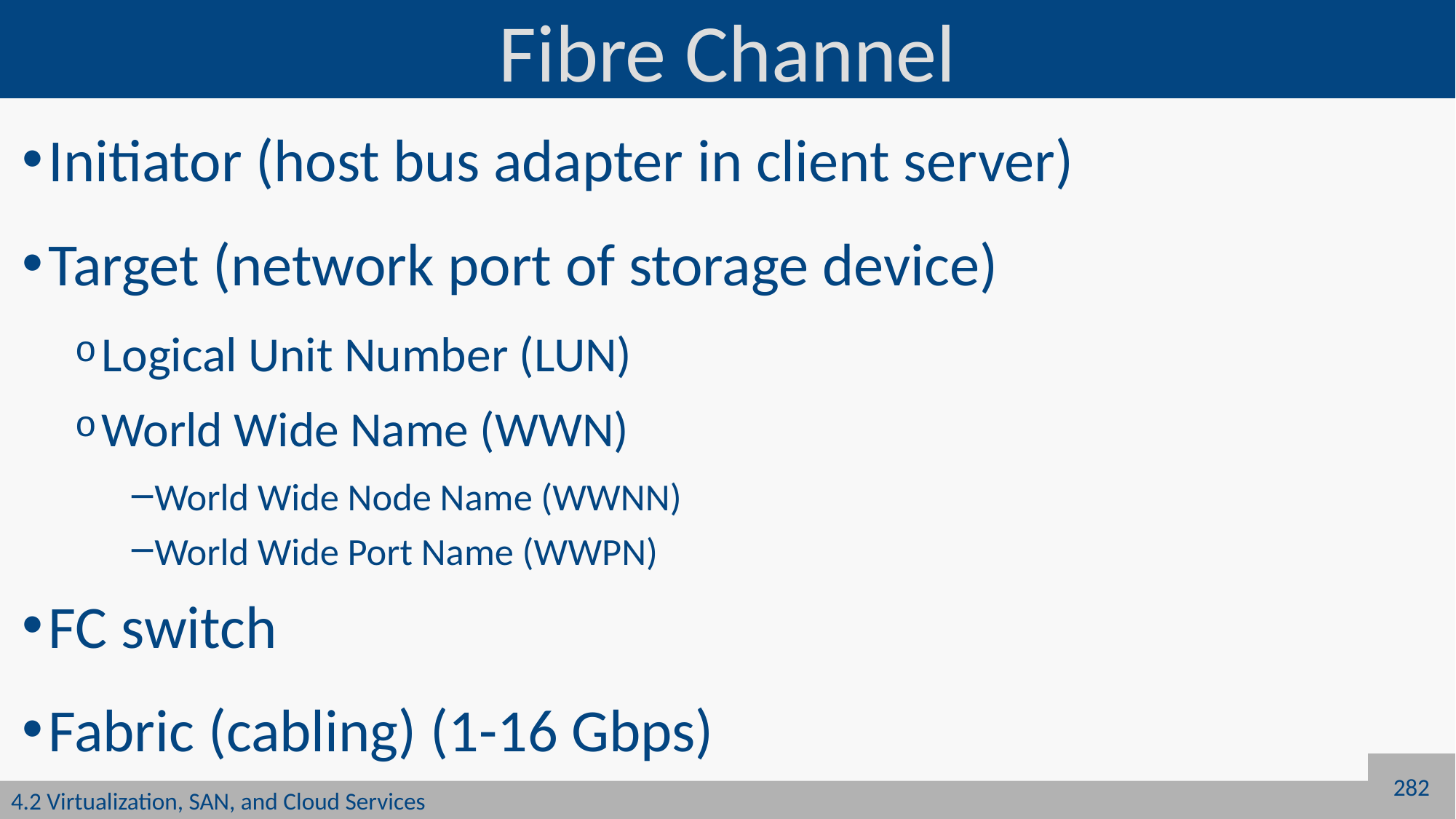

# Fibre Channel
Initiator (host bus adapter in client server)
Target (network port of storage device)
Logical Unit Number (LUN)
World Wide Name (WWN)
World Wide Node Name (WWNN)
World Wide Port Name (WWPN)
FC switch
Fabric (cabling) (1-16 Gbps)

282
4.2 Virtualization, SAN, and Cloud Services